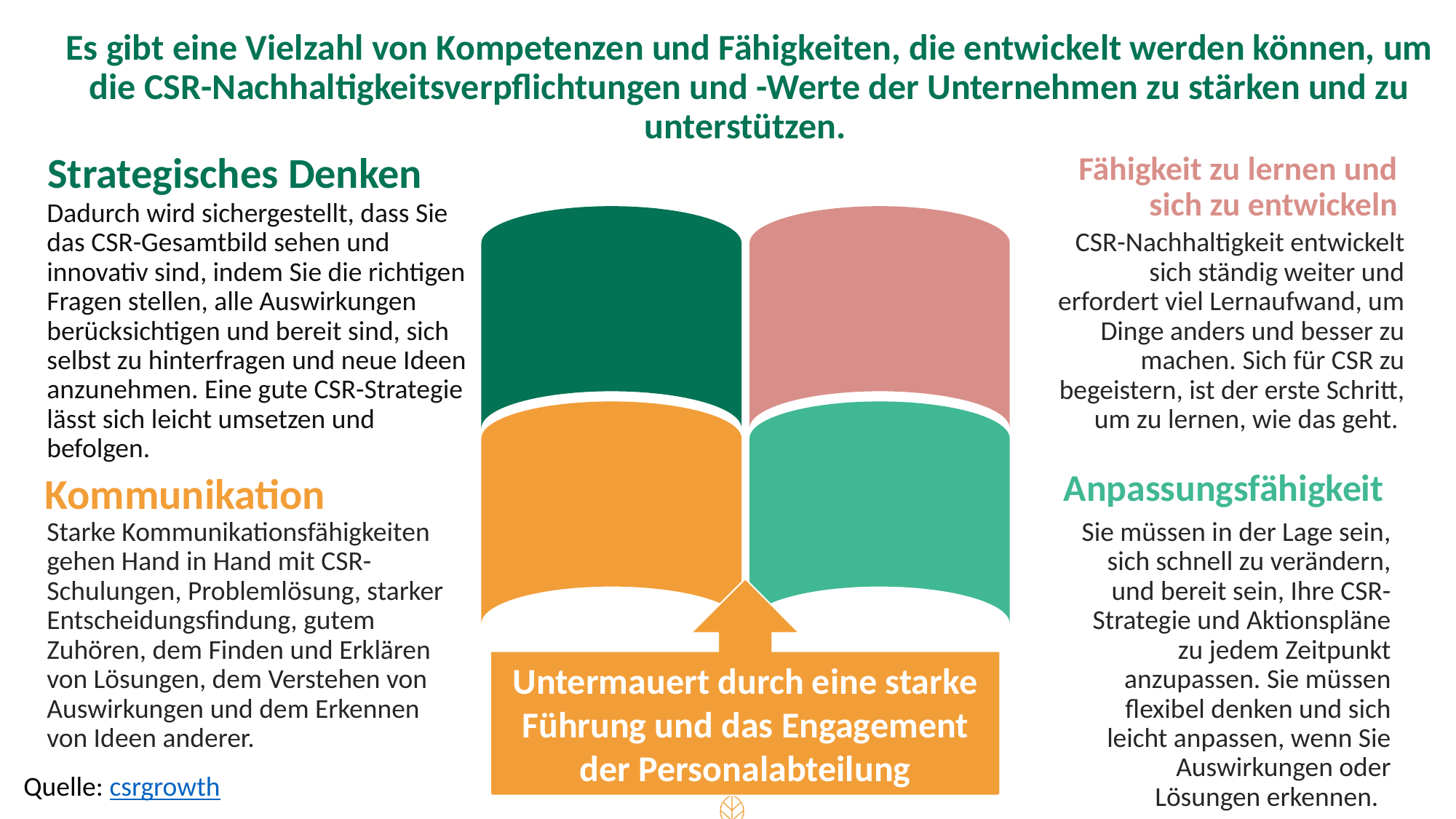

Es gibt eine Vielzahl von Kompetenzen und Fähigkeiten, die entwickelt werden können, um die CSR-Nachhaltigkeitsverpflichtungen und -Werte der Unternehmen zu stärken und zu unterstützen.
Strategisches Denken
Fähigkeit zu lernen und sich zu entwickeln
Dadurch wird sichergestellt, dass Sie das CSR-Gesamtbild sehen und innovativ sind, indem Sie die richtigen Fragen stellen, alle Auswirkungen berücksichtigen und bereit sind, sich selbst zu hinterfragen und neue Ideen anzunehmen. Eine gute CSR-Strategie lässt sich leicht umsetzen und befolgen.
CSR-Nachhaltigkeit entwickelt sich ständig weiter und erfordert viel Lernaufwand, um Dinge anders und besser zu machen. Sich für CSR zu begeistern, ist der erste Schritt, um zu lernen, wie das geht.

Anpassungsfähigkeit
Kommunikation
Sie müssen in der Lage sein, sich schnell zu verändern, und bereit sein, Ihre CSR-Strategie und Aktionspläne zu jedem Zeitpunkt anzupassen. Sie müssen flexibel denken und sich leicht anpassen, wenn Sie Auswirkungen oder Lösungen erkennen.
Starke Kommunikationsfähigkeiten gehen Hand in Hand mit CSR-Schulungen, Problemlösung, starker Entscheidungsfindung, gutem Zuhören, dem Finden und Erklären von Lösungen, dem Verstehen von Auswirkungen und dem Erkennen von Ideen anderer.
Untermauert durch eine starke Führung und das Engagement der Personalabteilung
Quelle: csrgrowth